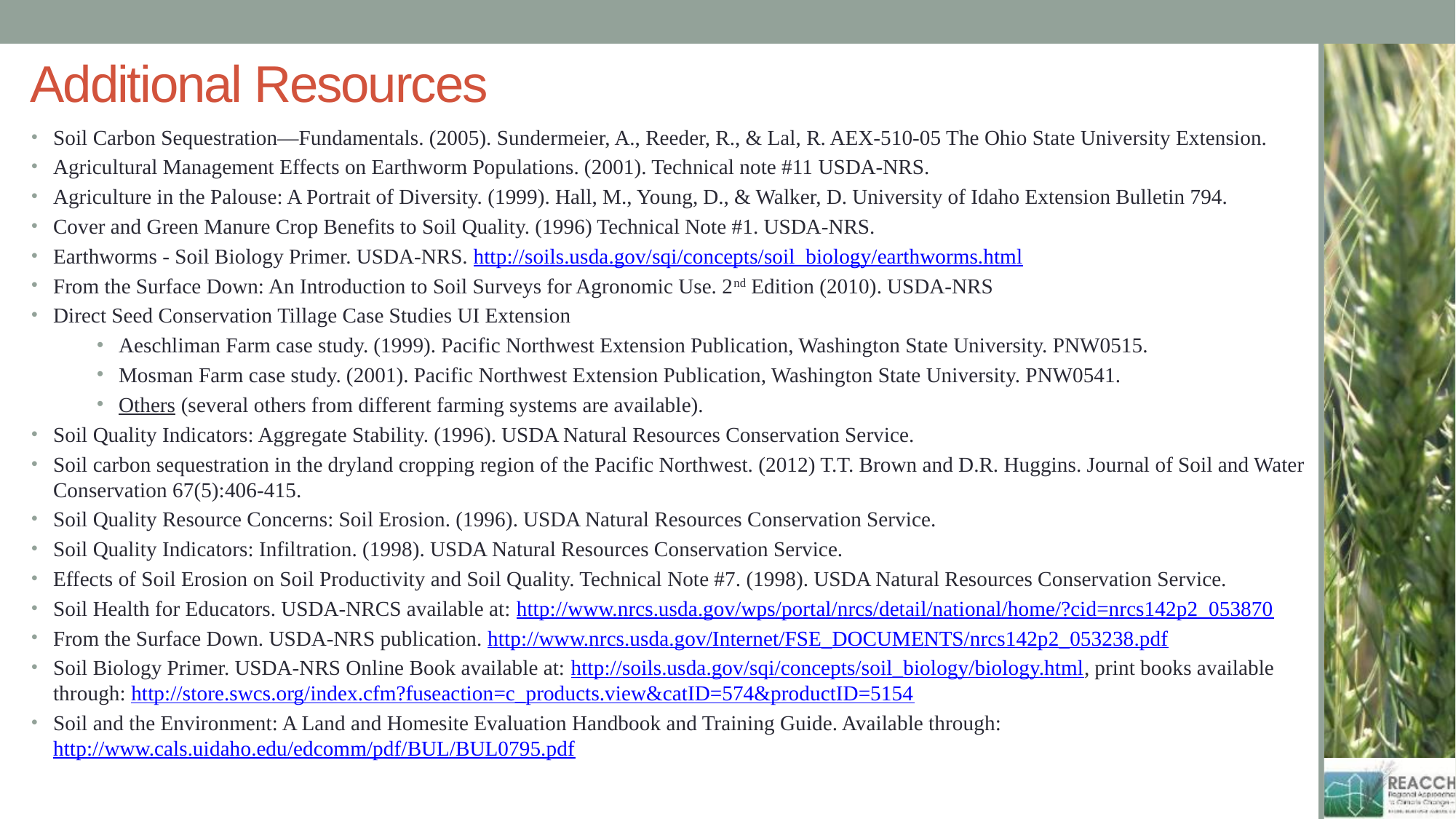

# Additional Resources
Soil Carbon Sequestration—Fundamentals. (2005). Sundermeier, A., Reeder, R., & Lal, R. AEX-510-05 The Ohio State University Extension.
Agricultural Management Effects on Earthworm Populations. (2001). Technical note #11 USDA-NRS.
Agriculture in the Palouse: A Portrait of Diversity. (1999). Hall, M., Young, D., & Walker, D. University of Idaho Extension Bulletin 794.
Cover and Green Manure Crop Benefits to Soil Quality. (1996) Technical Note #1. USDA-NRS.
Earthworms - Soil Biology Primer. USDA-NRS. http://soils.usda.gov/sqi/concepts/soil_biology/earthworms.html
From the Surface Down: An Introduction to Soil Surveys for Agronomic Use. 2nd Edition (2010). USDA-NRS
Direct Seed Conservation Tillage Case Studies UI Extension
Aeschliman Farm case study. (1999). Pacific Northwest Extension Publication, Washington State University. PNW0515.
Mosman Farm case study. (2001). Pacific Northwest Extension Publication, Washington State University. PNW0541.
Others (several others from different farming systems are available).
Soil Quality Indicators: Aggregate Stability. (1996). USDA Natural Resources Conservation Service.
Soil carbon sequestration in the dryland cropping region of the Pacific Northwest. (2012) T.T. Brown and D.R. Huggins. Journal of Soil and Water Conservation 67(5):406-415.
Soil Quality Resource Concerns: Soil Erosion. (1996). USDA Natural Resources Conservation Service.
Soil Quality Indicators: Infiltration. (1998). USDA Natural Resources Conservation Service.
Effects of Soil Erosion on Soil Productivity and Soil Quality. Technical Note #7. (1998). USDA Natural Resources Conservation Service.
Soil Health for Educators. USDA-NRCS available at: http://www.nrcs.usda.gov/wps/portal/nrcs/detail/national/home/?cid=nrcs142p2_053870
From the Surface Down. USDA-NRS publication. http://www.nrcs.usda.gov/Internet/FSE_DOCUMENTS/nrcs142p2_053238.pdf
Soil Biology Primer. USDA-NRS Online Book available at: http://soils.usda.gov/sqi/concepts/soil_biology/biology.html, print books available through: http://store.swcs.org/index.cfm?fuseaction=c_products.view&catID=574&productID=5154
Soil and the Environment: A Land and Homesite Evaluation Handbook and Training Guide. Available through: http://www.cals.uidaho.edu/edcomm/pdf/BUL/BUL0795.pdf